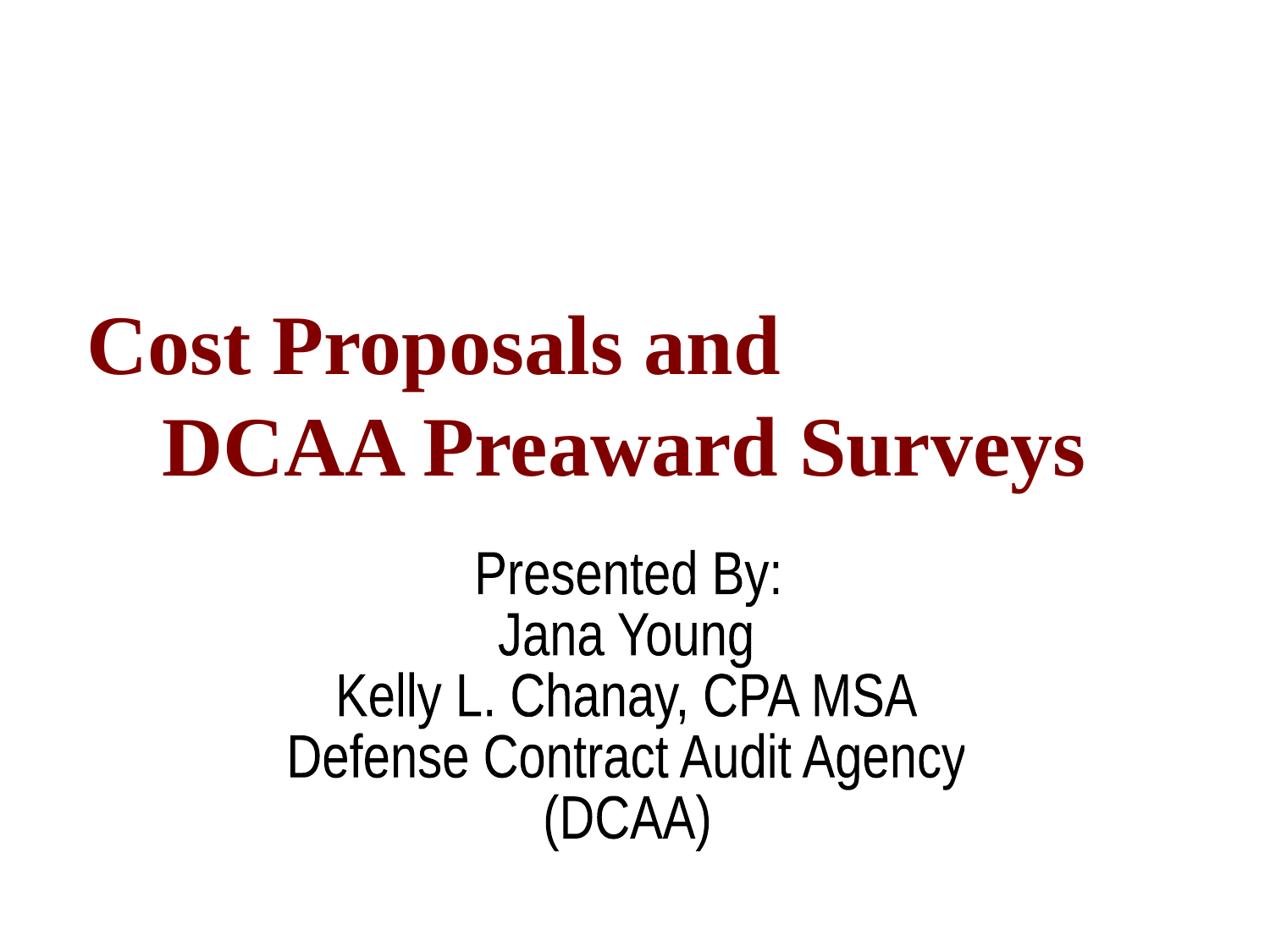

Cost Proposals and                   DCAA Preaward Surveys

Presented By:
Jana Young
Kelly L. Chanay, CPA MSA
Defense Contract Audit Agency
(DCAA)